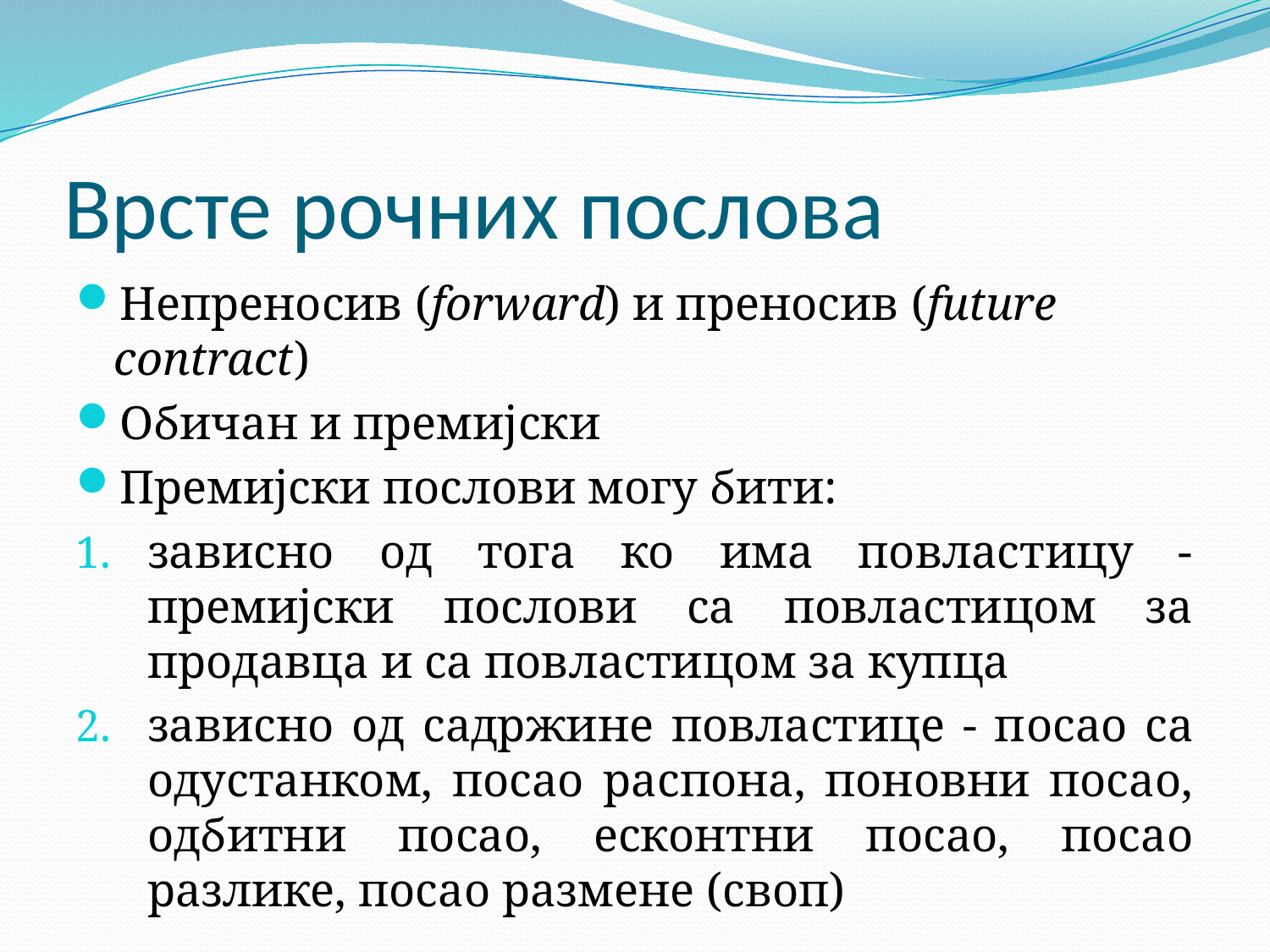

# Врсте рочних послова
Непреносив (forward) и преносив (future contract)
Обичан и премијски
Премијски послови могу бити:
зависно од тога ко има повластицу - премијски послови са повластицом за продавца и са повластицом за купца
зависно од садржине повластице - посао са одустанком, посао распона, поновни посао, одбитни посао, есконтни посао, посао разлике, посао размене (своп)